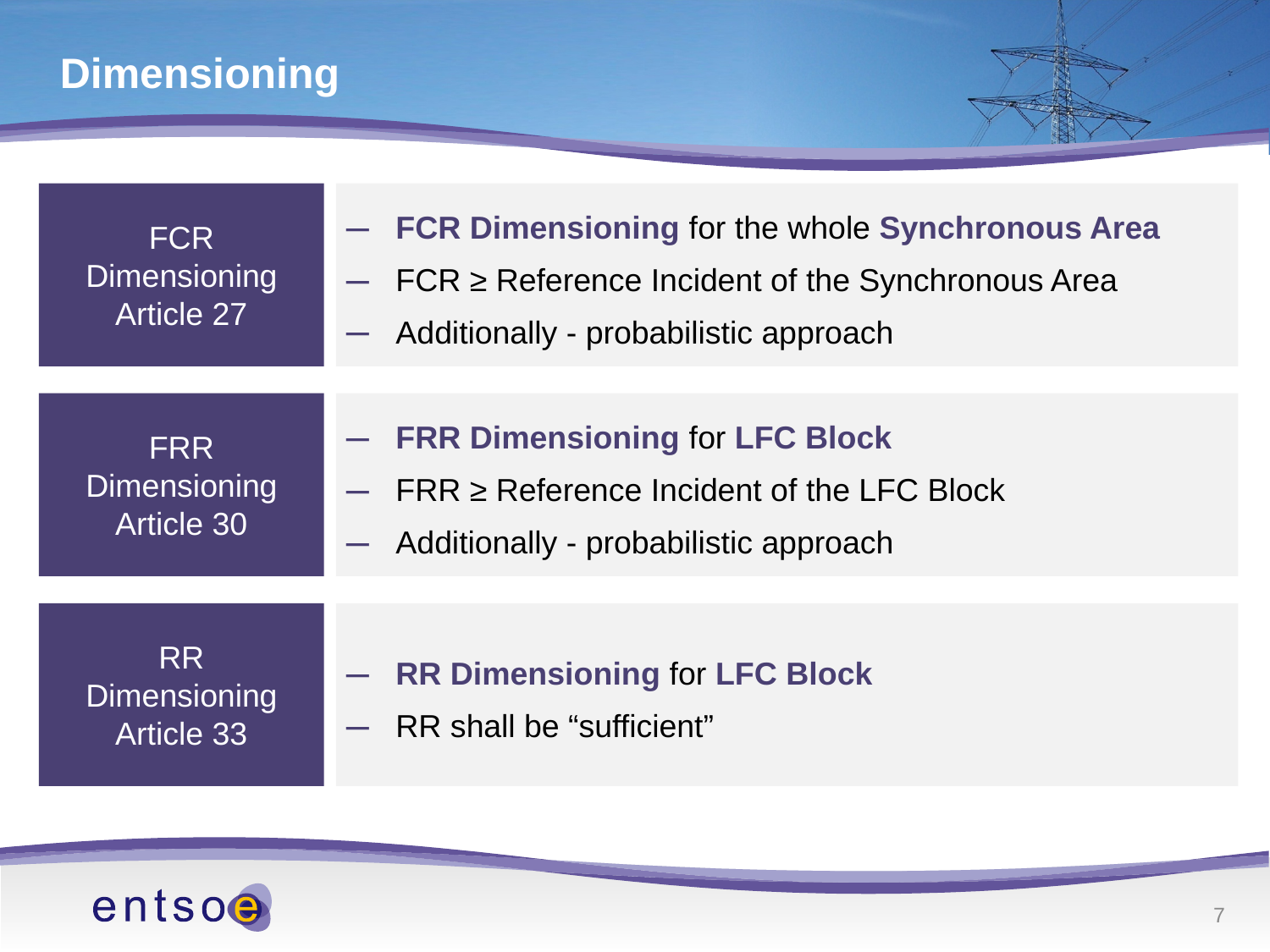

# Dimensioning
FCR Dimensioning
Article 27
FCR Dimensioning for the whole Synchronous Area
FCR ≥ Reference Incident of the Synchronous Area
Additionally - probabilistic approach
FRR Dimensioning
Article 30
FRR Dimensioning for LFC Block
FRR ≥ Reference Incident of the LFC Block
Additionally - probabilistic approach
RR
Dimensioning
Article 33
RR Dimensioning for LFC Block
RR shall be “sufficient”
7